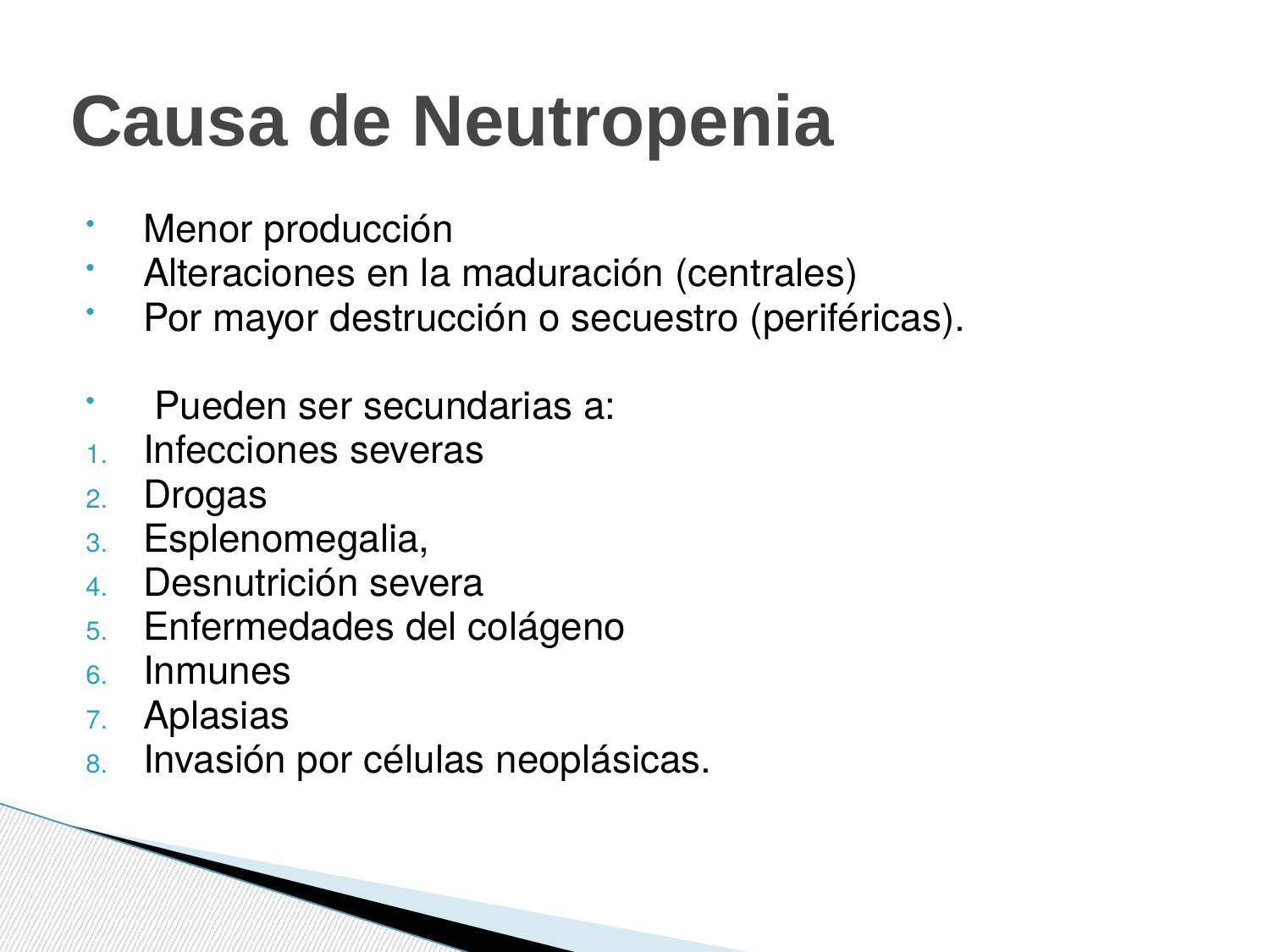

# Causa de Neutropenia
Menor producción
Alteraciones en la maduración (centrales)
Por mayor destrucción o secuestro (periféricas).

 Pueden ser secundarias a:
Infecciones severas
Drogas
Esplenomegalia,
Desnutrición severa
Enfermedades del colágeno
Inmunes
Aplasias
Invasión por células neoplásicas.